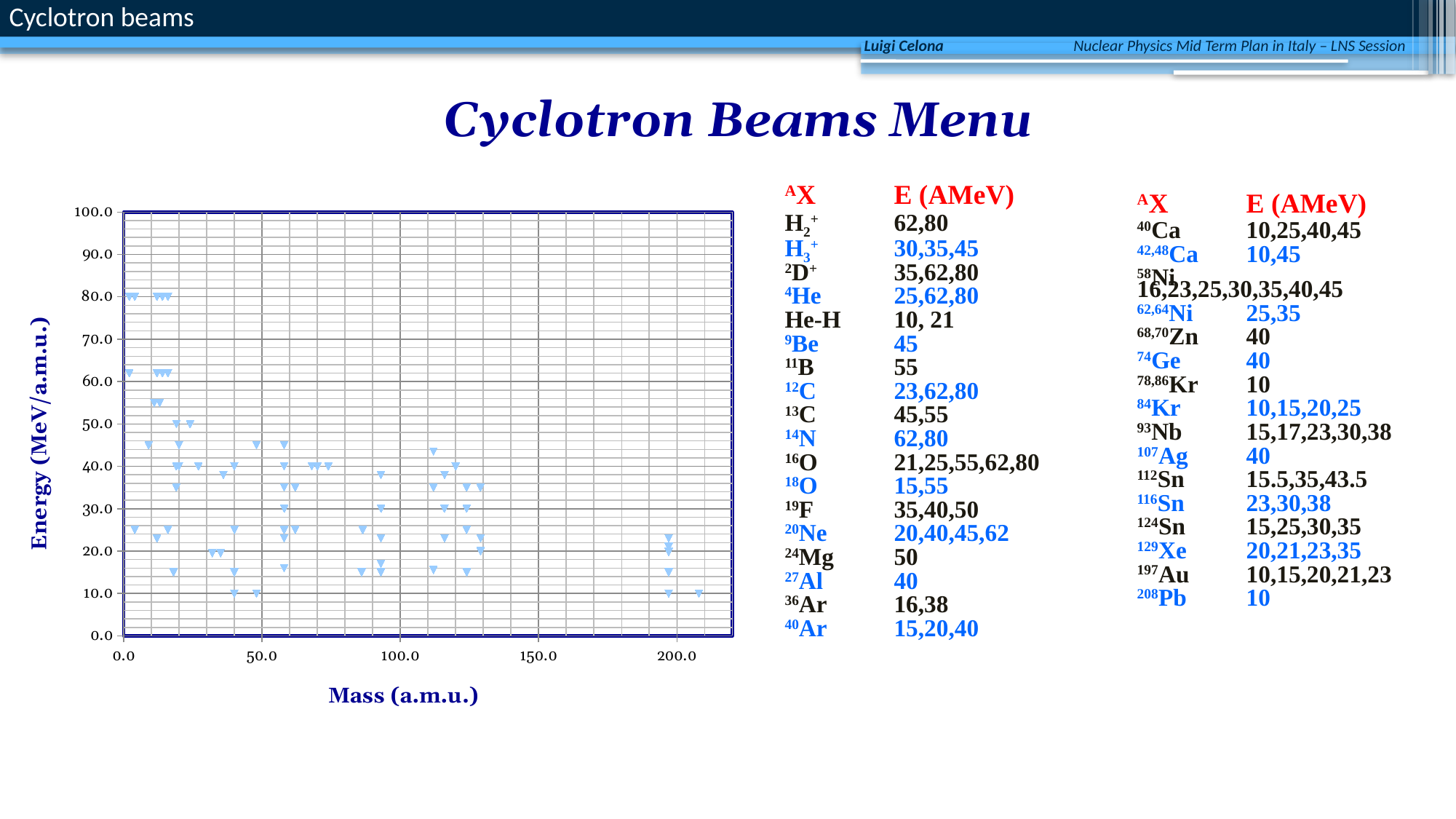

Cyclotron beams
Luigi Celona
Cyclotron Beams Menu
AX	E (AMeV)
H2+	62,80
H3+	30,35,45
2D+	35,62,80
4He	25,62,80
He-H	10, 21
9Be 	45
11B	55
12C	23,62,80
13C	45,55
14N	62,80
16O	21,25,55,62,80
18O	15,55
19F	35,40,50
20Ne	20,40,45,62
24Mg	50
27Al	40
36Ar	16,38
40Ar	15,20,40

### Chart

| Category |  | Energy |
|---|---|---|
AX	E (AMeV)
40Ca	10,25,40,45
42,48Ca	10,45
58Ni	16,23,25,30,35,40,45
62,64Ni	25,35
68,70Zn	40
74Ge	40
78,86Kr	10
84Kr	10,15,20,25
93Nb	15,17,23,30,38
107Ag	40
112Sn	15.5,35,43.5
116Sn	23,30,38
124Sn	15,25,30,35
129Xe	20,21,23,35
197Au	10,15,20,21,23
208Pb	10